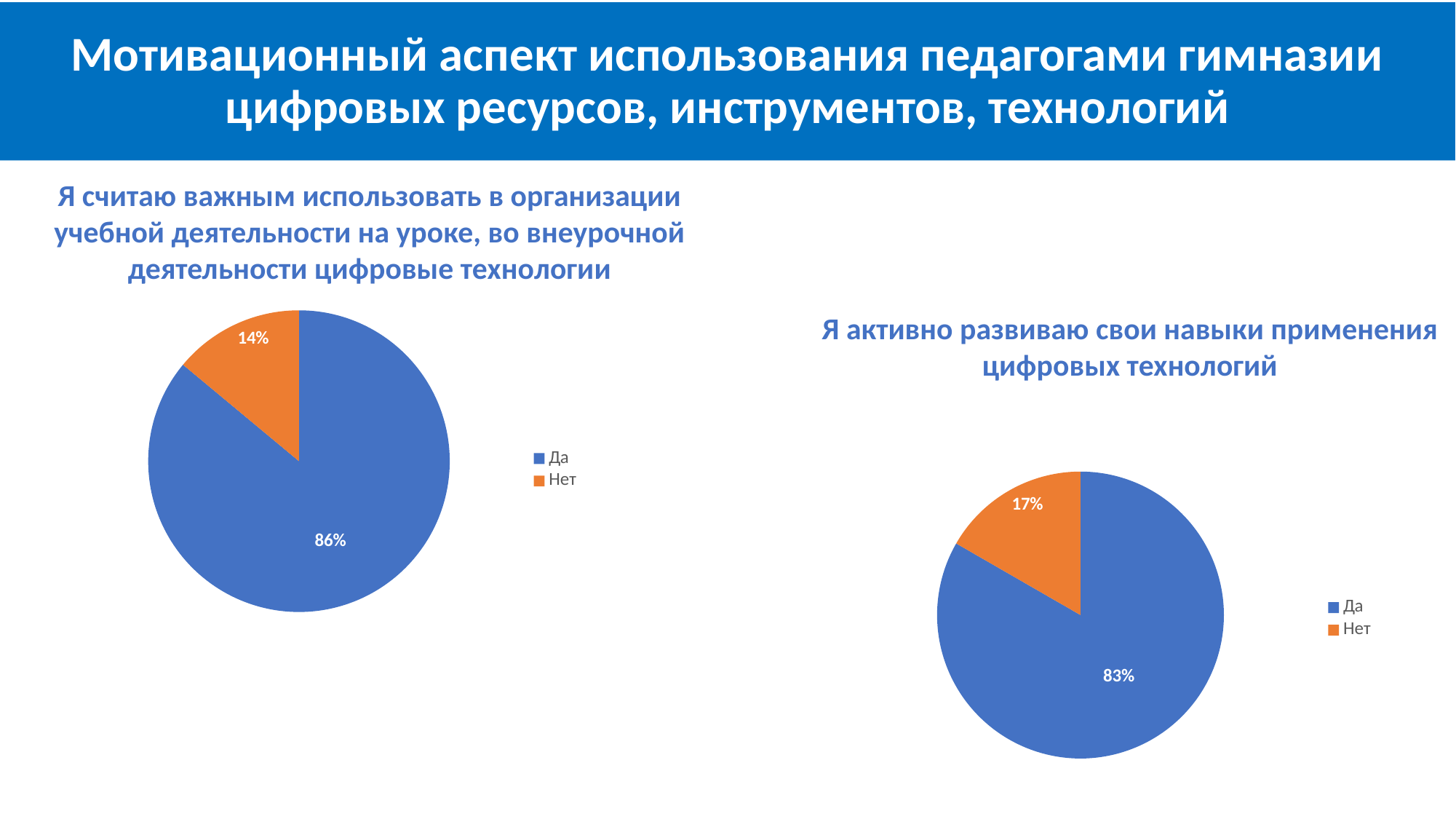

# Мотивационный аспект использования педагогами гимназии цифровых ресурсов, инструментов, технологий
Я считаю важным использовать в организации учебной деятельности на уроке, во внеурочной деятельности цифровые технологии

### Chart

| Category | Столбец1 |
|---|---|
| Да | 0.881 |
| Нет | 0.143 |
Я активно развиваю свои навыки применения цифровых технологий

### Chart

| Category | Столбец1 |
|---|---|
| Да | 0.714 |
| Нет | 0.143 |